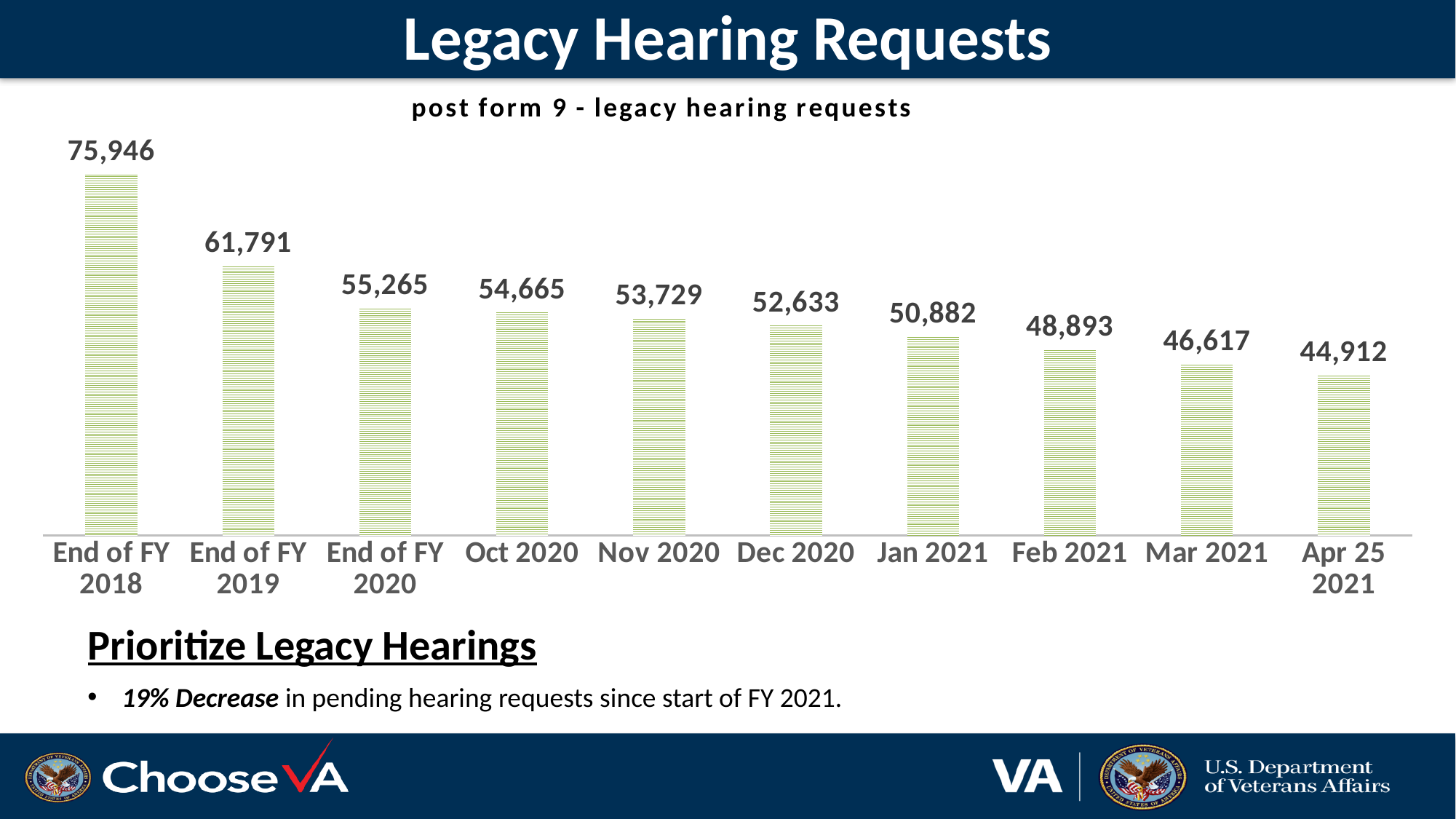

# Legacy Hearing Requests

### Chart: post form 9 - legacy hearing requests

| Category |  |
|---|---|
| End of FY 2018 | 75946.0 |
| End of FY 2019 | 61791.0 |
| End of FY 2020 | 55265.0 |
| Oct 2020 | 54665.0 |
| Nov 2020 | 53729.0 |
| Dec 2020 | 52633.0 |
| Jan 2021 | 50882.0 |
| Feb 2021 | 48893.0 |
| Mar 2021 | 46617.0 |
| Apr 25 2021 | 44912.0 |
Prioritize Legacy Hearings
19% Decrease in pending hearing requests since start of FY 2021.